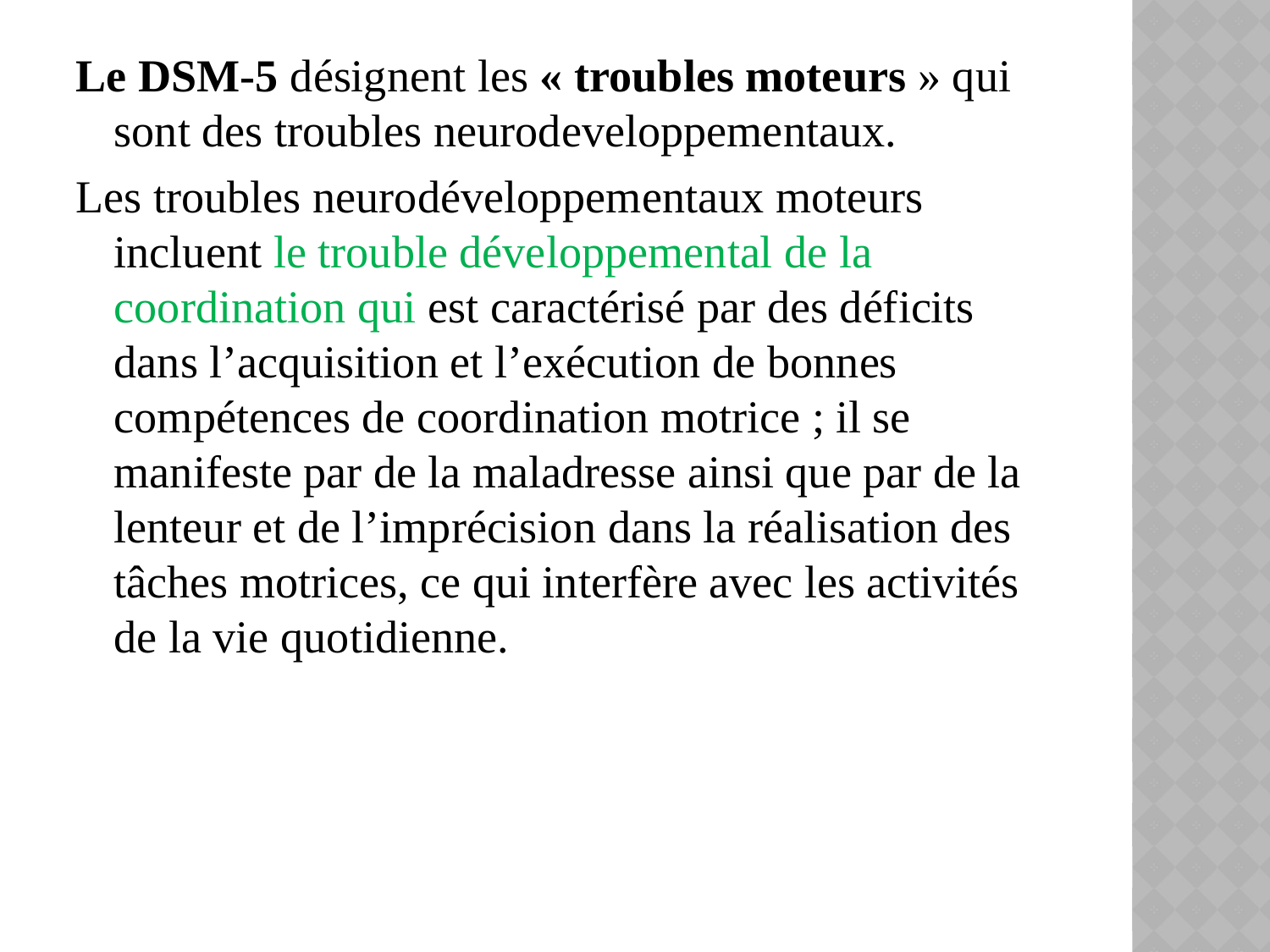

Le DSM-5 désignent les « troubles moteurs » qui sont des troubles neurodeveloppementaux.
Les troubles neurodéveloppementaux moteurs incluent le trouble développemental de la coordination qui est caractérisé par des déficits dans l’acquisition et l’exécution de bonnes compétences de coordination motrice ; il se manifeste par de la maladresse ainsi que par de la lenteur et de l’imprécision dans la réalisation des tâches motrices, ce qui interfère avec les activités de la vie quotidienne.